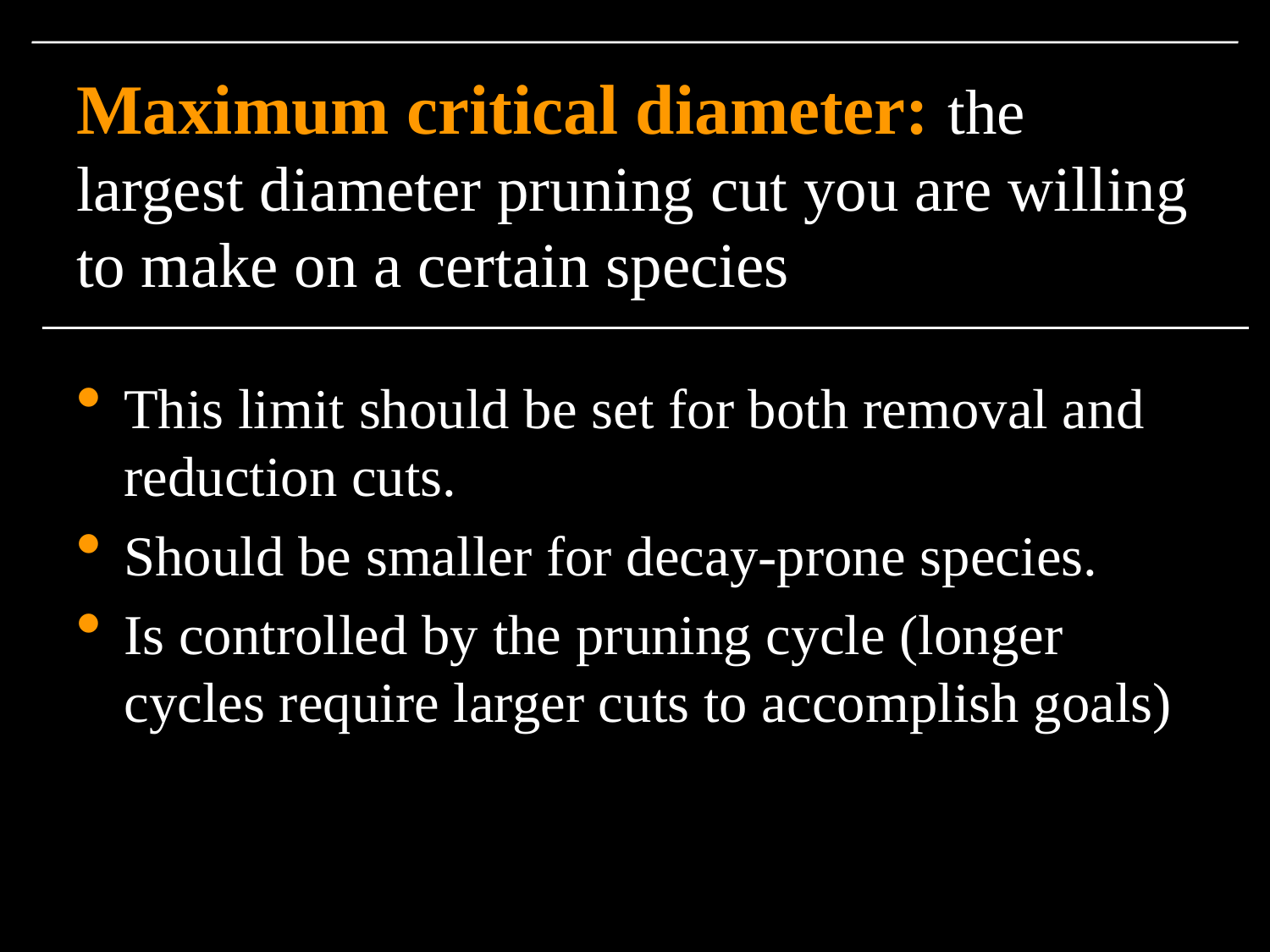

# Maximum critical diameter: the largest diameter pruning cut you are willing to make on a certain species

This limit should be set for both removal and reduction cuts.
Should be smaller for decay-prone species.
Is controlled by the pruning cycle (longer cycles require larger cuts to accomplish goals)